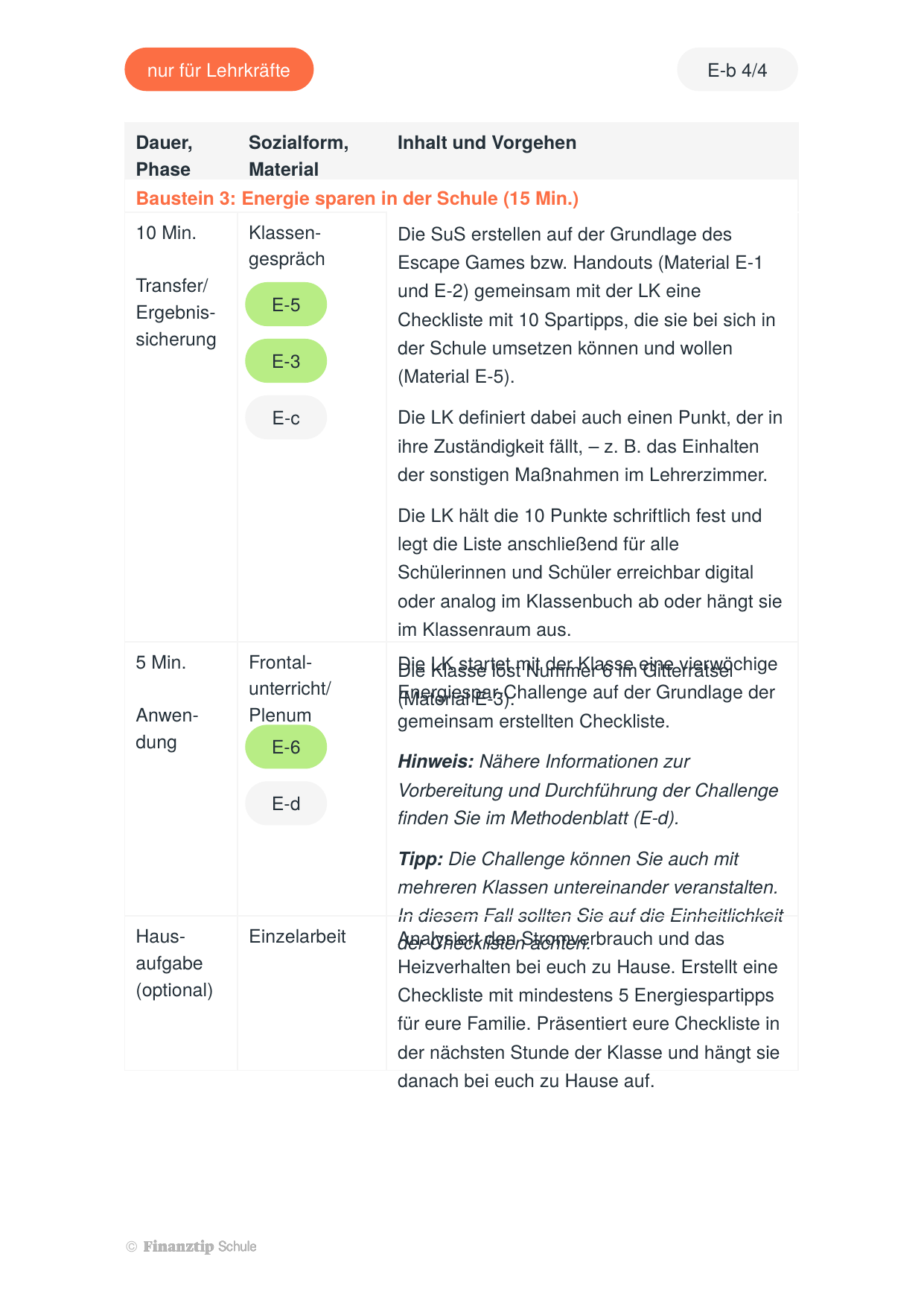

| Dauer, Phase | Sozialform, Material | Inhalt und Vorgehen |
| --- | --- | --- |
| Baustein 3: Energie sparen in der Schule (15 Min.) |  |  |
| 10 Min. Transfer/ Ergebnis-sicherung | Klassen-gespräch | Die SuS erstellen auf der Grundlage des Escape Games bzw. Handouts (Material E-1 und E-2) gemeinsam mit der LK eine Checkliste mit 10 Spartipps, die sie bei sich in der Schule umsetzen können und wollen (Material E-5). Die LK definiert dabei auch einen Punkt, der in ihre Zuständigkeit fällt, – z. B. das Einhalten der sonstigen Maßnahmen im Lehrerzimmer. Die LK hält die 10 Punkte schriftlich fest und legt die Liste anschließend für alle Schülerinnen und Schüler erreichbar digital oder analog im Klassenbuch ab oder hängt sie im Klassenraum aus. Die Klasse löst Nummer 6 im Gitterrätsel (Material E-3). |
| 5 Min. Anwen-dung | Frontal-unterricht/ Plenum | Die LK startet mit der Klasse eine vierwöchige Energiespar-Challenge auf der Grundlage der gemeinsam erstellten Checkliste. Hinweis: Nähere Informationen zur Vorbereitung und Durchführung der Challenge finden Sie im Methodenblatt (E-d). Tipp: Die Challenge können Sie auch mit mehreren Klassen untereinander veranstalten. In diesem Fall sollten Sie auf die Einheitlichkeit der Checklisten achten. |
| Haus-aufgabe (optional) | Einzelarbeit | Analysiert den Stromverbrauch und das Heizverhalten bei euch zu Hause. Erstellt eine Checkliste mit mindestens 5 Energiespartipps für eure Familie. Präsentiert eure Checkliste in der nächsten Stunde der Klasse und hängt sie danach bei euch zu Hause auf. |